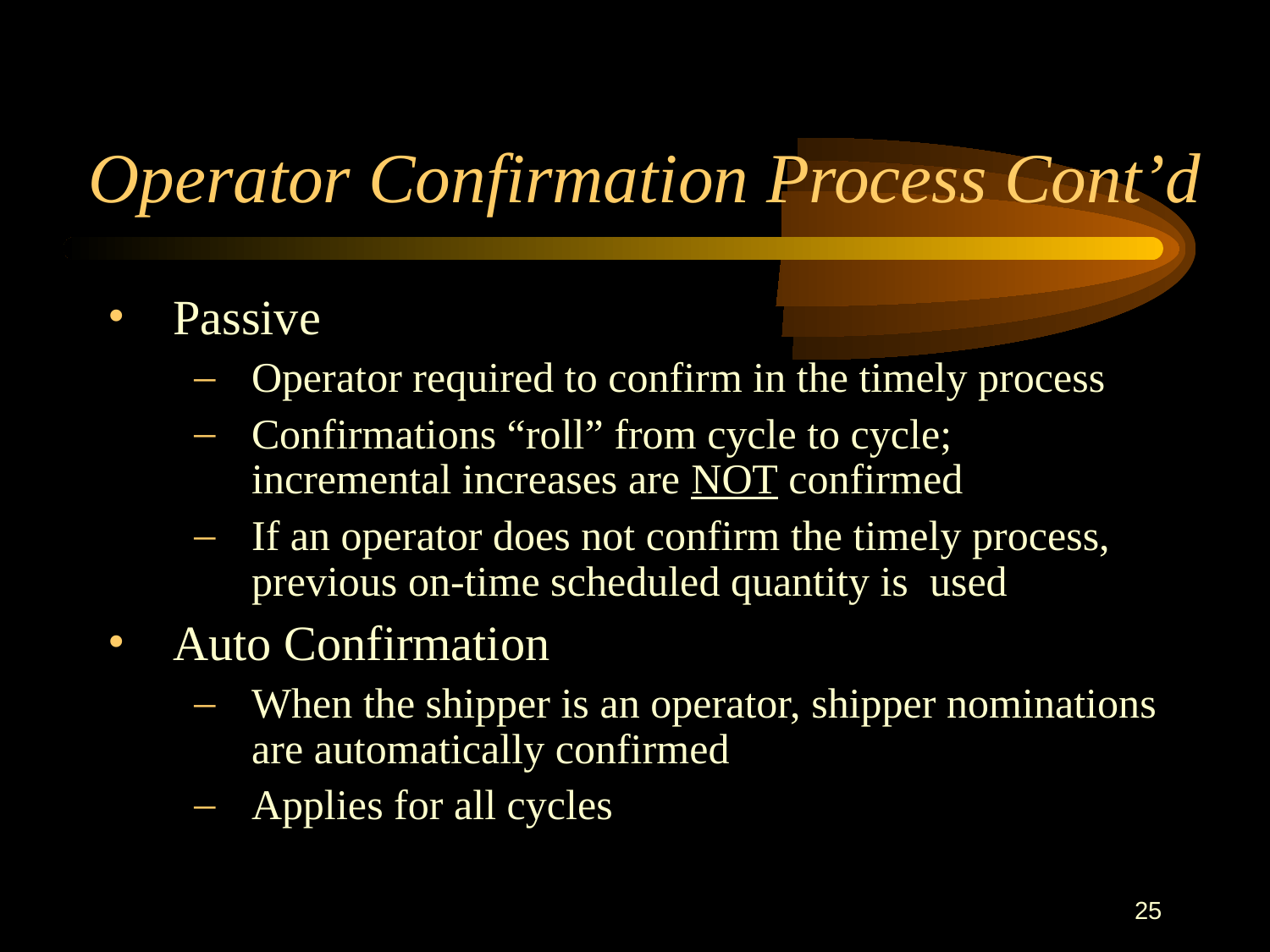

25
# Operator Confirmation Process Cont’d
Passive
Operator required to confirm in the timely process
Confirmations “roll” from cycle to cycle; incremental increases are NOT confirmed
If an operator does not confirm the timely process, previous on-time scheduled quantity is  used
Auto Confirmation
When the shipper is an operator, shipper nominations are automatically confirmed
Applies for all cycles